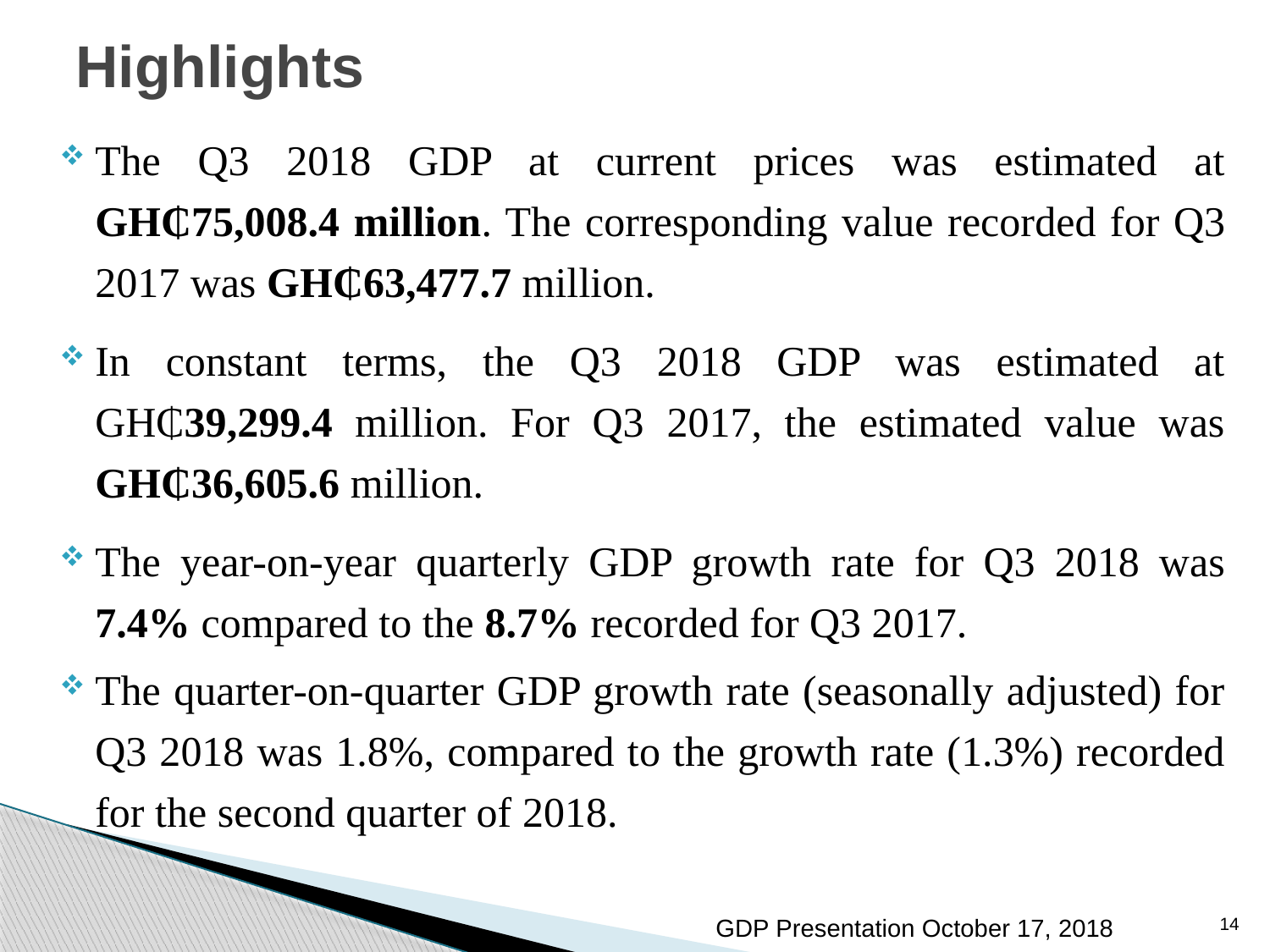

# Highlights
The Q3 2018 GDP at current prices was estimated at GH₵75,008.4 million. The corresponding value recorded for Q3 2017 was GH₵63,477.7 million.
In constant terms, the Q3 2018 GDP was estimated at GH₵39,299.4 million. For Q3 2017, the estimated value was GH₵36,605.6 million.
The year-on-year quarterly GDP growth rate for Q3 2018 was 7.4% compared to the 8.7% recorded for Q3 2017.
The quarter-on-quarter GDP growth rate (seasonally adjusted) for Q3 2018 was 1.8%, compared to the growth rate (1.3%) recorded for the second quarter of 2018.

14
GDP Presentation October 17, 2018